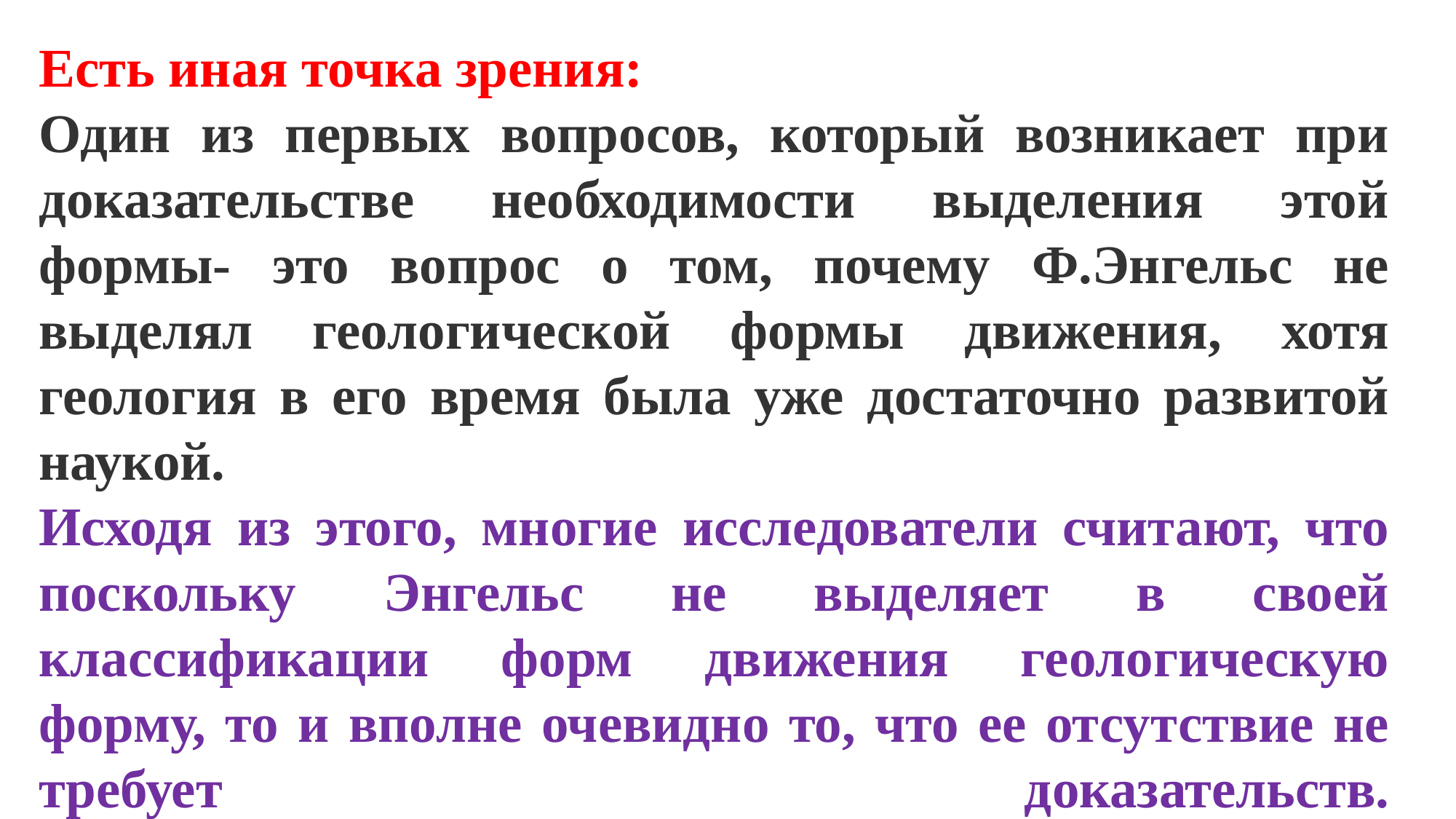

Есть иная точка зрения:
Один из первых вопросов, который возникает при доказательстве необходимости выделения этой формы- это вопрос о том, почему Ф.Энгельс не выделял геологической формы движения, хотя геология в его время была уже достаточно развитой наукой.
Исходя из этого, многие исследователи считают, что поскольку Энгельс не выделяет в своей классификации форм движения геологическую форму, то и вполне очевидно то, что ее отсутствие не требует доказательств.